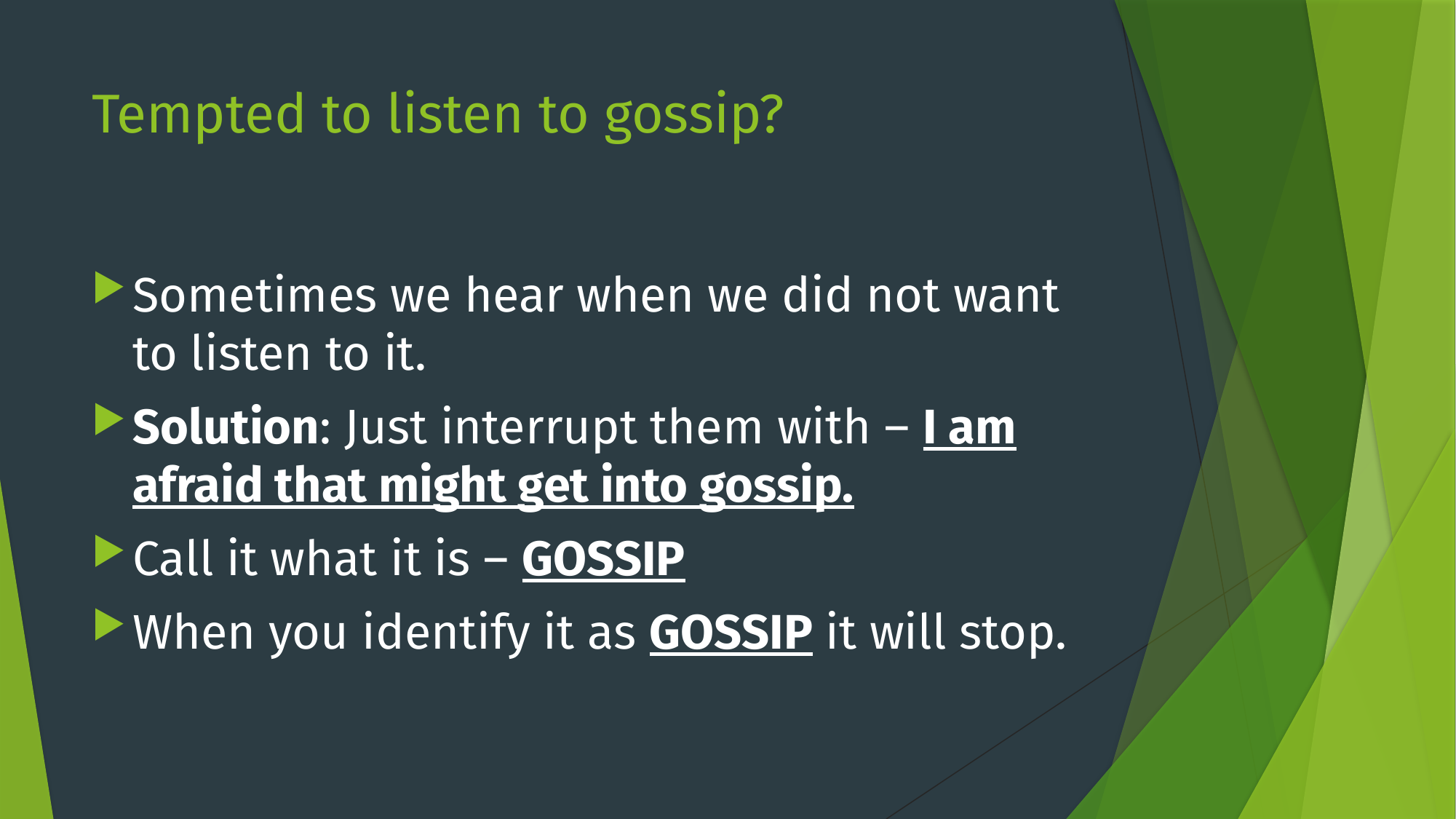

# Tempted to listen to gossip?
Sometimes we hear when we did not want to listen to it.
Solution: Just interrupt them with – I am afraid that might get into gossip.
Call it what it is – GOSSIP
When you identify it as GOSSIP it will stop.